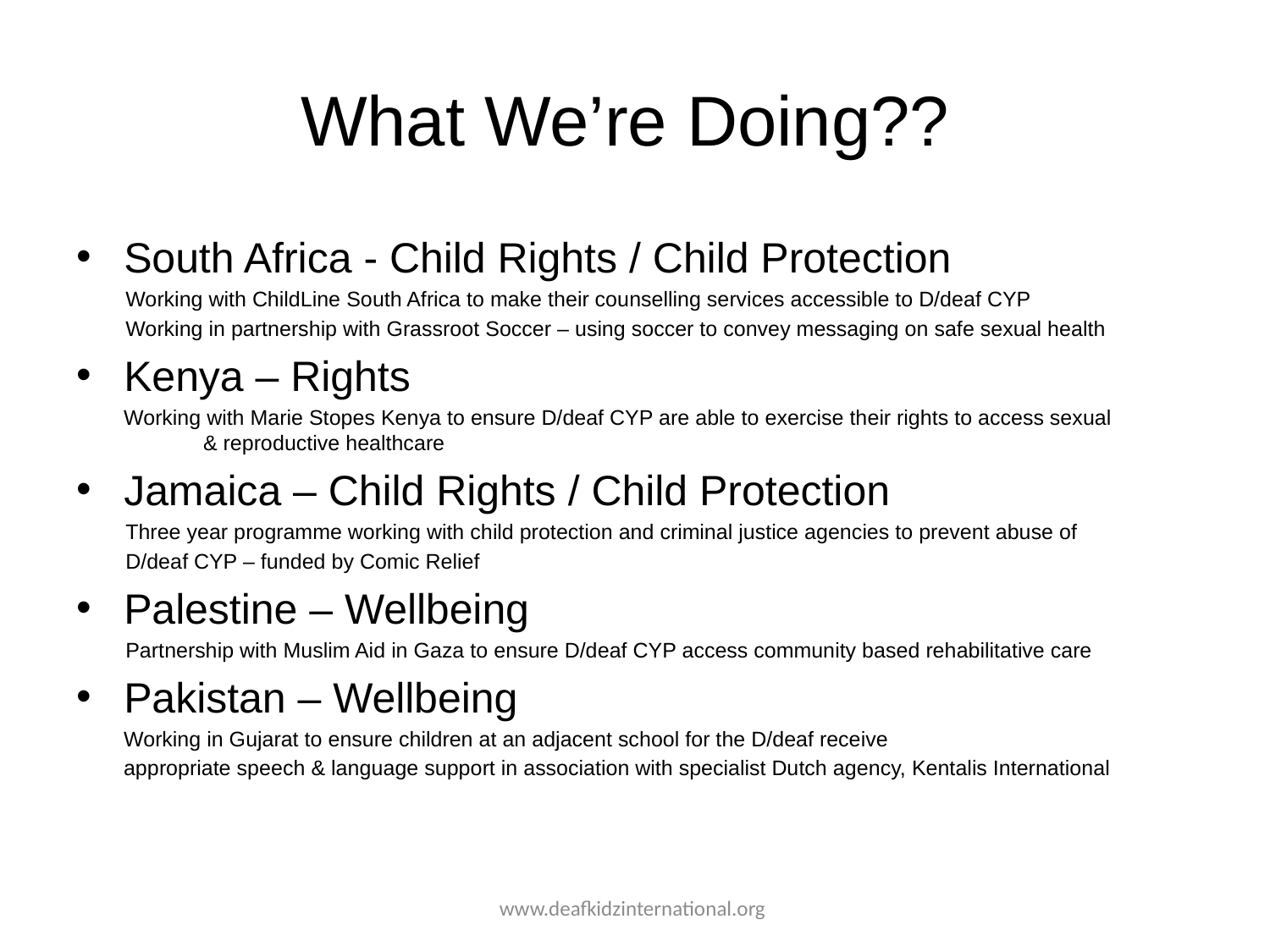

# What We’re Doing??

South Africa - Child Rights / Child Protection
Working with ChildLine South Africa to make their counselling services accessible to D/deaf CYP
Working in partnership with Grassroot Soccer – using soccer to convey messaging on safe sexual health
Kenya – Rights
        Working with Marie Stopes Kenya to ensure D/deaf CYP are able to exercise their rights to access sexual 	& reproductive healthcare
Jamaica – Child Rights / Child Protection
Three year programme working with child protection and criminal justice agencies to prevent abuse of
D/deaf CYP – funded by Comic Relief
Palestine – Wellbeing
Partnership with Muslim Aid in Gaza to ensure D/deaf CYP access community based rehabilitative care
Pakistan – Wellbeing
        Working in Gujarat to ensure children at an adjacent school for the D/deaf receive
        appropriate speech & language support in association with specialist Dutch agency, Kentalis International

www.deafkidzinternational.org